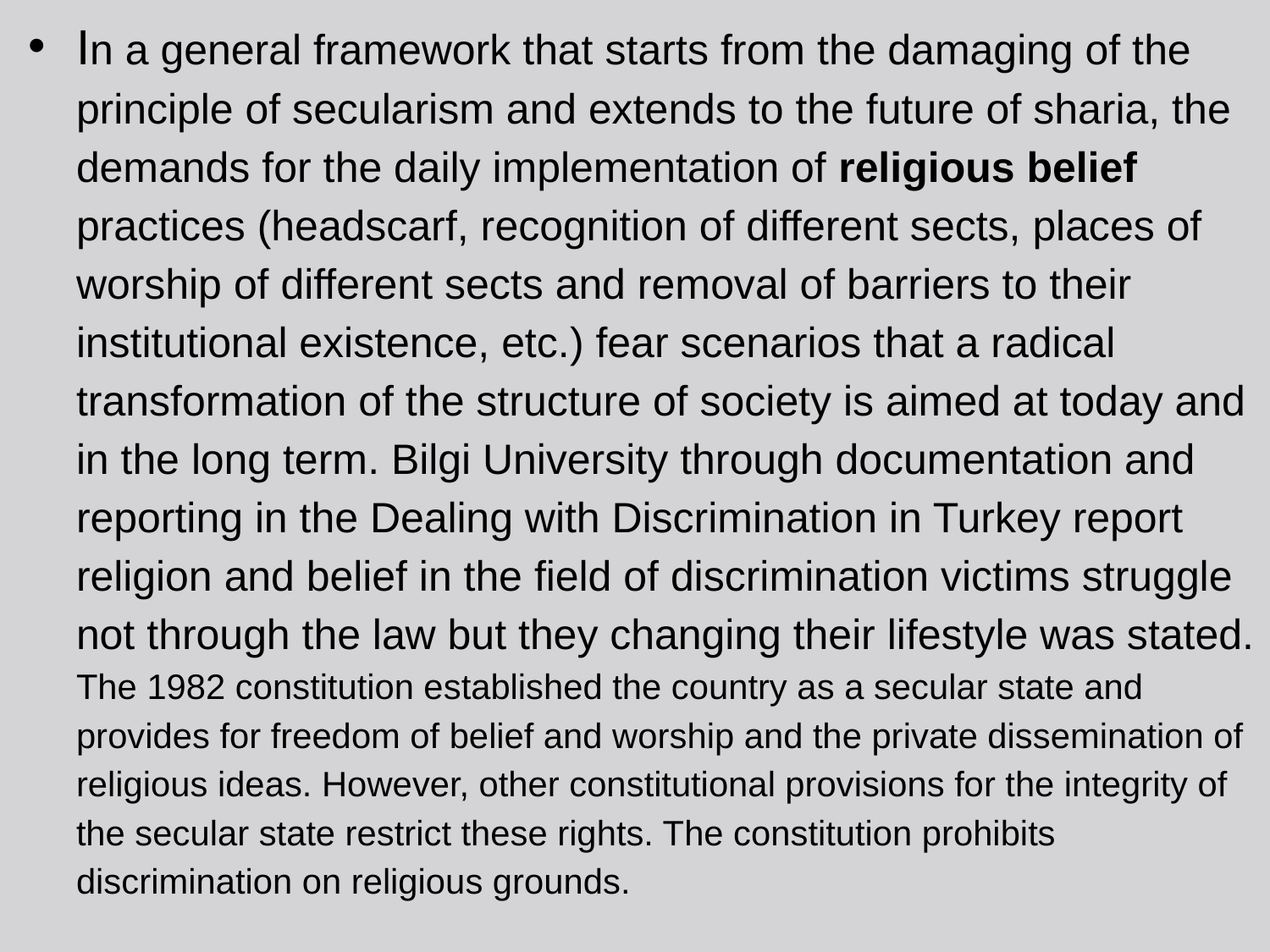

In a general framework that starts from the damaging of the principle of secularism and extends to the future of sharia, the demands for the daily implementation of religious belief practices (headscarf, recognition of different sects, places of worship of different sects and removal of barriers to their institutional existence, etc.) fear scenarios that a radical transformation of the structure of society is aimed at today and in the long term. Bilgi University through documentation and reporting in the Dealing with Discrimination in Turkey report religion and belief in the field of discrimination victims struggle not through the law but they changing their lifestyle was stated. The 1982 constitution established the country as a secular state and provides for freedom of belief and worship and the private dissemination of religious ideas. However, other constitutional provisions for the integrity of the secular state restrict these rights. The constitution prohibits discrimination on religious grounds.